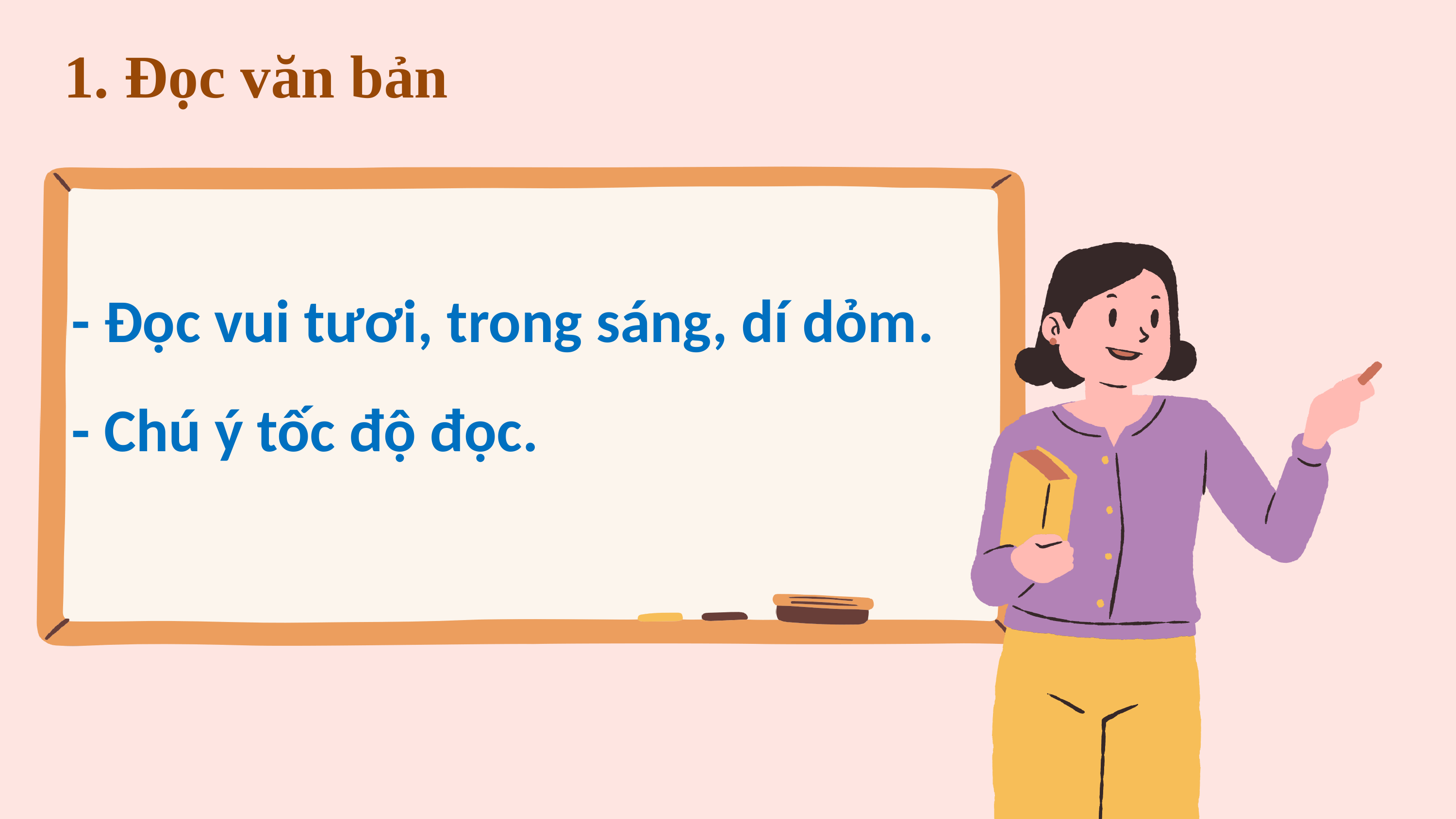

1. Đọc văn bản

- Đọc vui tươi, trong sáng, dí dỏm.
- Chú ý tốc độ đọc.